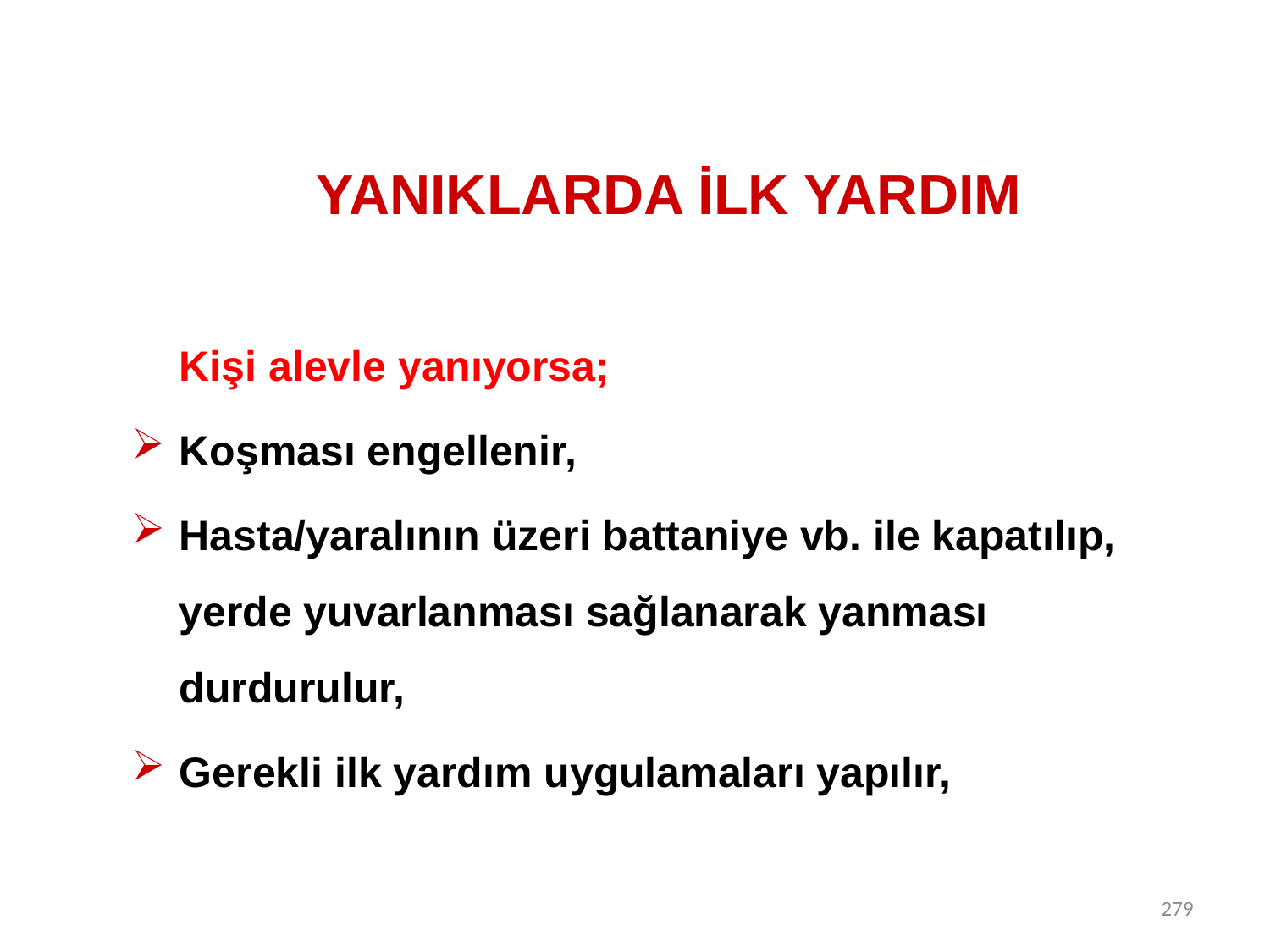

# YANIKLARDA İLK YARDIM
	Kişi alevle yanıyorsa;
Koşması engellenir,
Hasta/yaralının üzeri battaniye vb. ile kapatılıp, yerde yuvarlanması sağlanarak yanması durdurulur,
Gerekli ilk yardım uygulamaları yapılır,
279